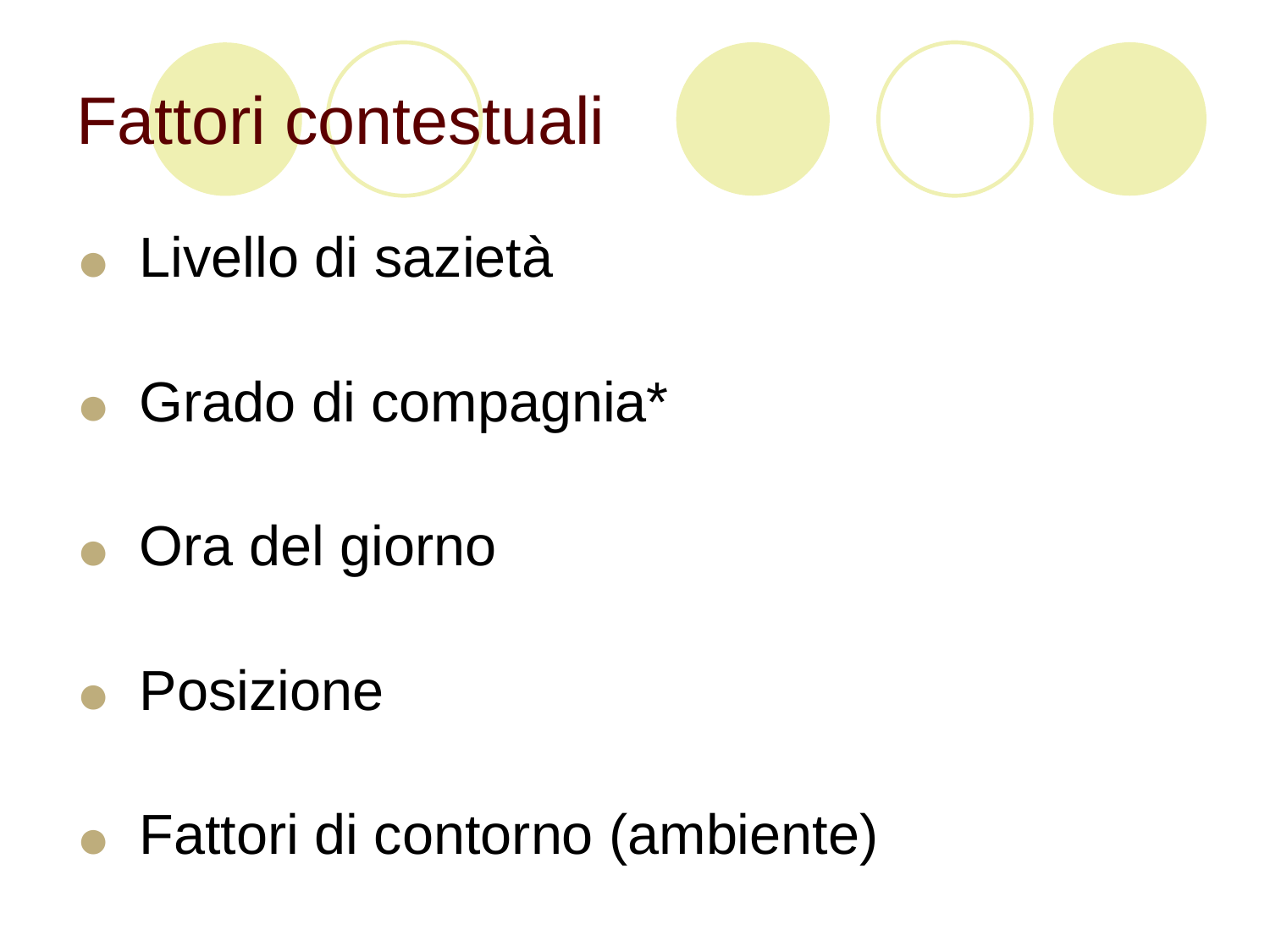

# Fattori contestuali
 Livello di sazietà

 Grado di compagnia*

 Ora del giorno

 Posizione

 Fattori di contorno (ambiente)